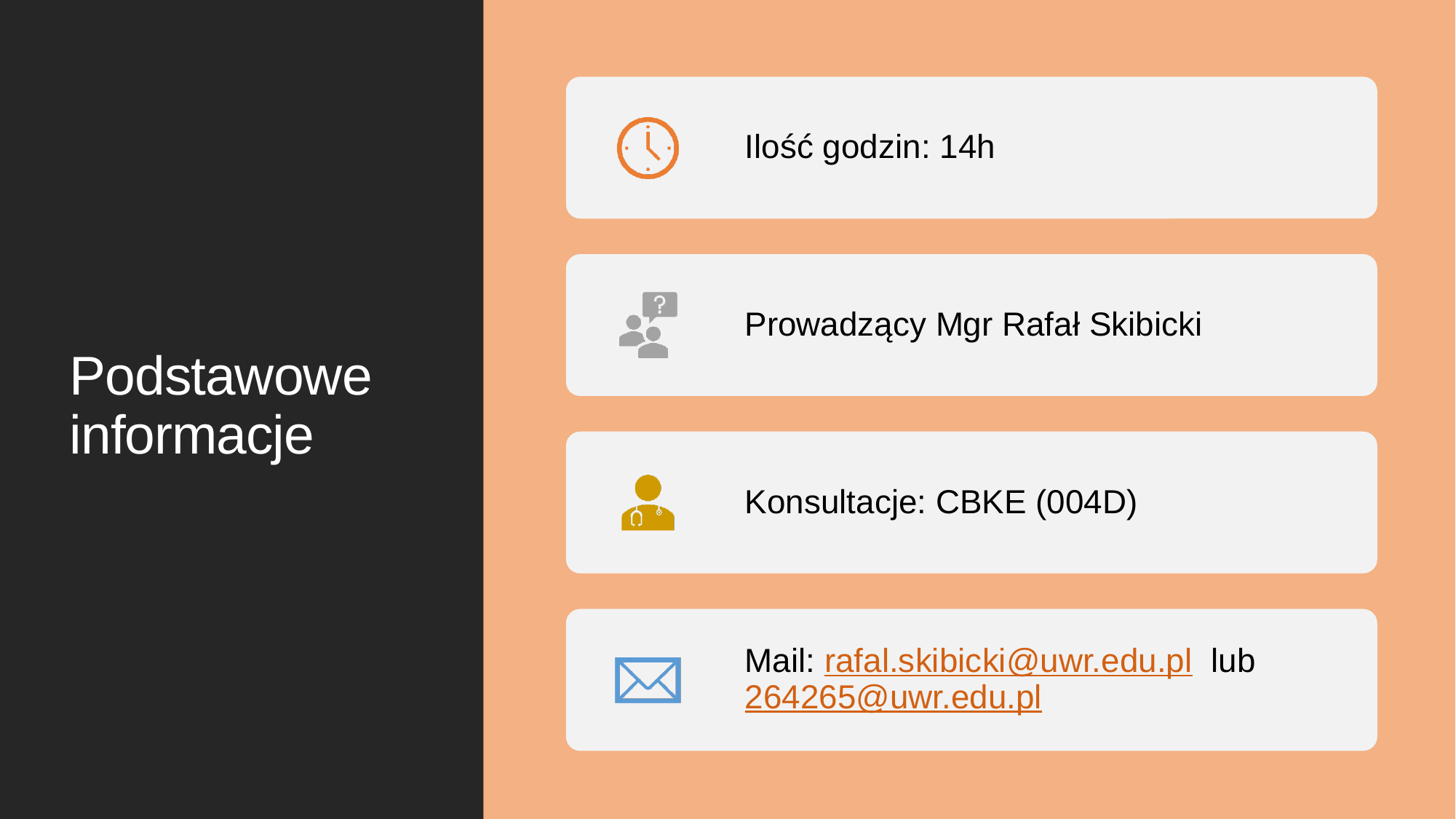

# Podstawowe informacje
Ilość godzin: 14h
Prowadzący Mgr Rafał Skibicki
Konsultacje: CBKE (004D)
Mail: rafal.skibicki@uwr.edu.pl  lub 264265@uwr.edu.pl